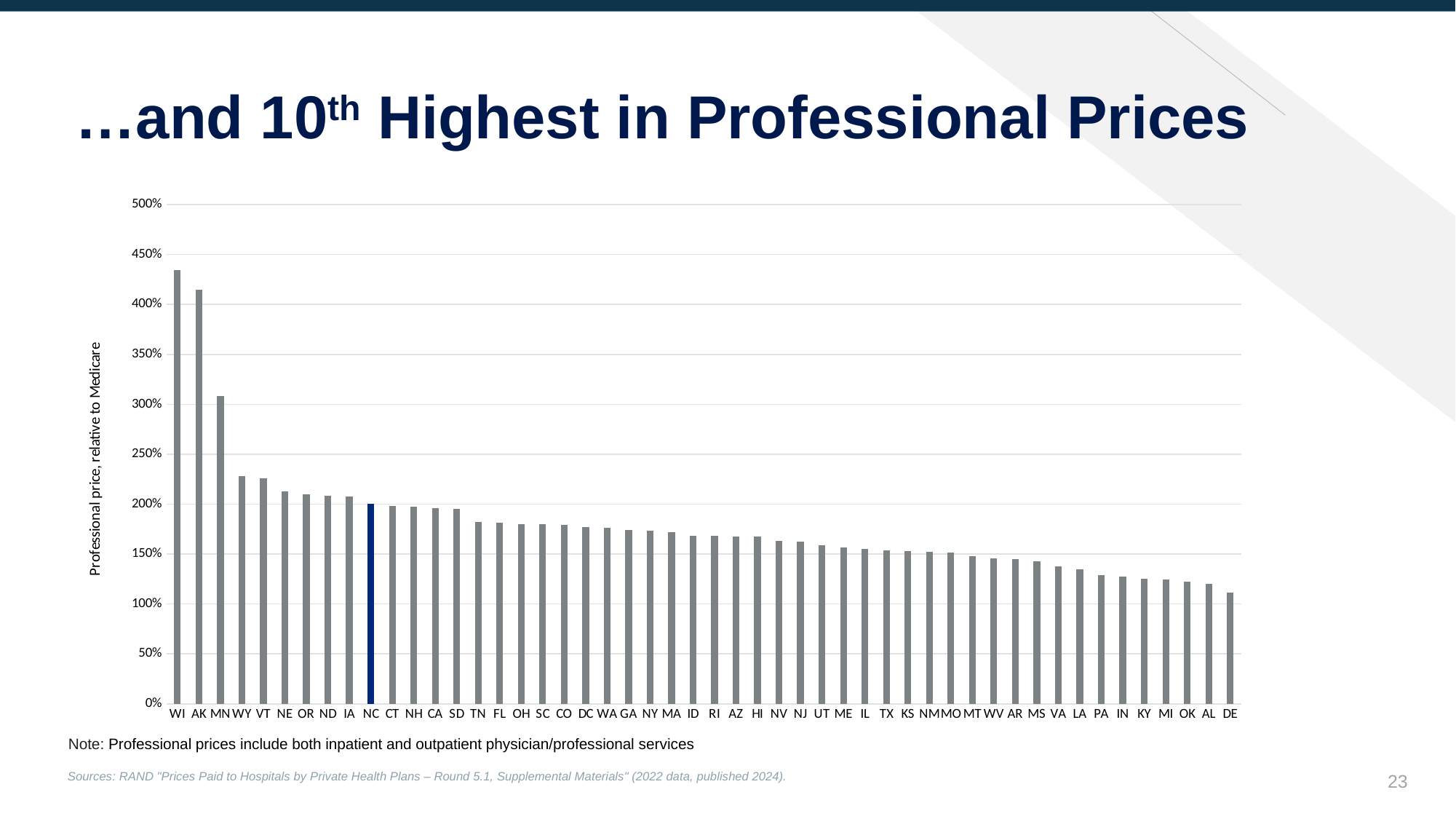

…and 10th Highest in Professional Prices

### Chart

| Category | Relative price, professional |
|---|---|
| WI | 4.34354938710877 |
| AK | 4.15000505773981 |
| MN | 3.0855146409615 |
| WY | 2.2770384122562 |
| VT | 2.25605171665376 |
| NE | 2.12580336544906 |
| OR | 2.10050892065472 |
| ND | 2.08566242674634 |
| IA | 2.07798164201064 |
| NC | 2.00133565798239 |
| CT | 1.98128506503978 |
| NH | 1.97419248366182 |
| CA | 1.9587568421653 |
| SD | 1.95300023540542 |
| TN | 1.81766084309108 |
| FL | 1.81676858210444 |
| OH | 1.80104750992603 |
| SC | 1.79687335242377 |
| CO | 1.7918524000511 |
| DC | 1.77112778493386 |
| WA | 1.76525042730135 |
| GA | 1.74252155051189 |
| NY | 1.73100269063286 |
| MA | 1.72018994547212 |
| ID | 1.68371541928368 |
| RI | 1.6824461150848 |
| AZ | 1.67762701051083 |
| HI | 1.6741938644309 |
| NV | 1.63022477748768 |
| NJ | 1.62192953016161 |
| UT | 1.59105548322994 |
| ME | 1.56686660879238 |
| IL | 1.55155626603241 |
| TX | 1.53598691983191 |
| KS | 1.53110263008484 |
| NM | 1.52044679360171 |
| MO | 1.516242072961 |
| MT | 1.47546657560552 |
| WV | 1.45823469187736 |
| AR | 1.45071952297374 |
| MS | 1.42504397663505 |
| VA | 1.37373789920752 |
| LA | 1.34379522705184 |
| PA | 1.29161377640796 |
| IN | 1.27470224809933 |
| KY | 1.25601487958667 |
| MI | 1.24210628775644 |
| OK | 1.22145382490814 |
| AL | 1.20296825246606 |
| DE | 1.11455645602673 |
Note: Professional prices include both inpatient and outpatient physician/professional services
23
Sources: RAND "Prices Paid to Hospitals by Private Health Plans – Round 5.1, Supplemental Materials" (2022 data, published 2024).